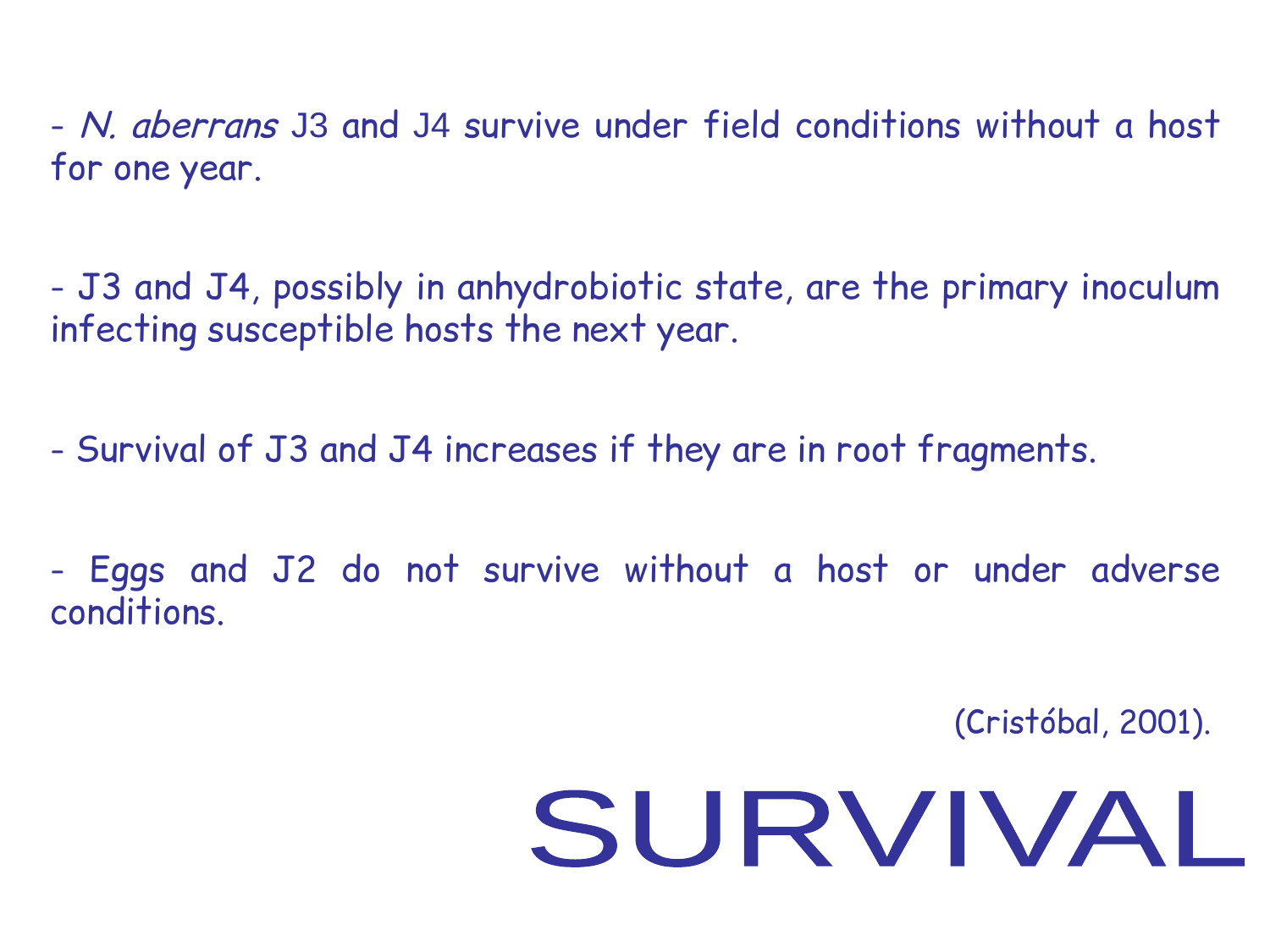

- N. aberrans J3 and J4 survive under field conditions without a host for one year.

- J3 and J4, possibly in anhydrobiotic state, are the primary inoculum infecting susceptible hosts the next year.

- Survival of J3 and J4 increases if they are in root fragments.

- Eggs and J2 do not survive without a host or under adverse conditions.

(Cristóbal, 2001).
SURVIVAL